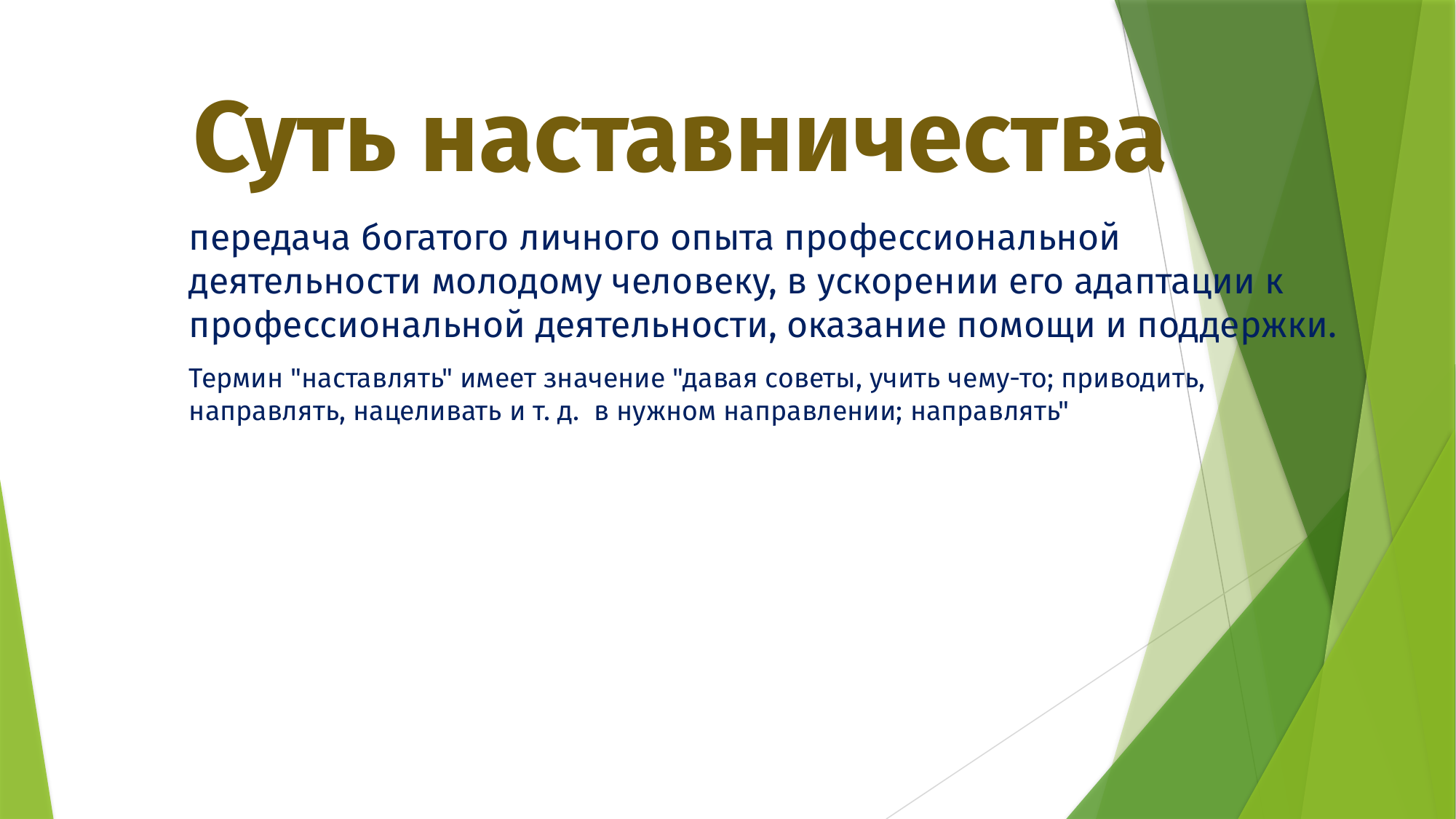

# Суть наставничества
передача богатого личного опыта профессиональной деятельности молодому человеку, в ускорении его адаптации к профессиональной деятельности, оказание помощи и поддержки.
Термин "наставлять" имеет значение "давая советы, учить чему-то; приводить, направлять, нацеливать и т. д.  в нужном направлении; направлять"